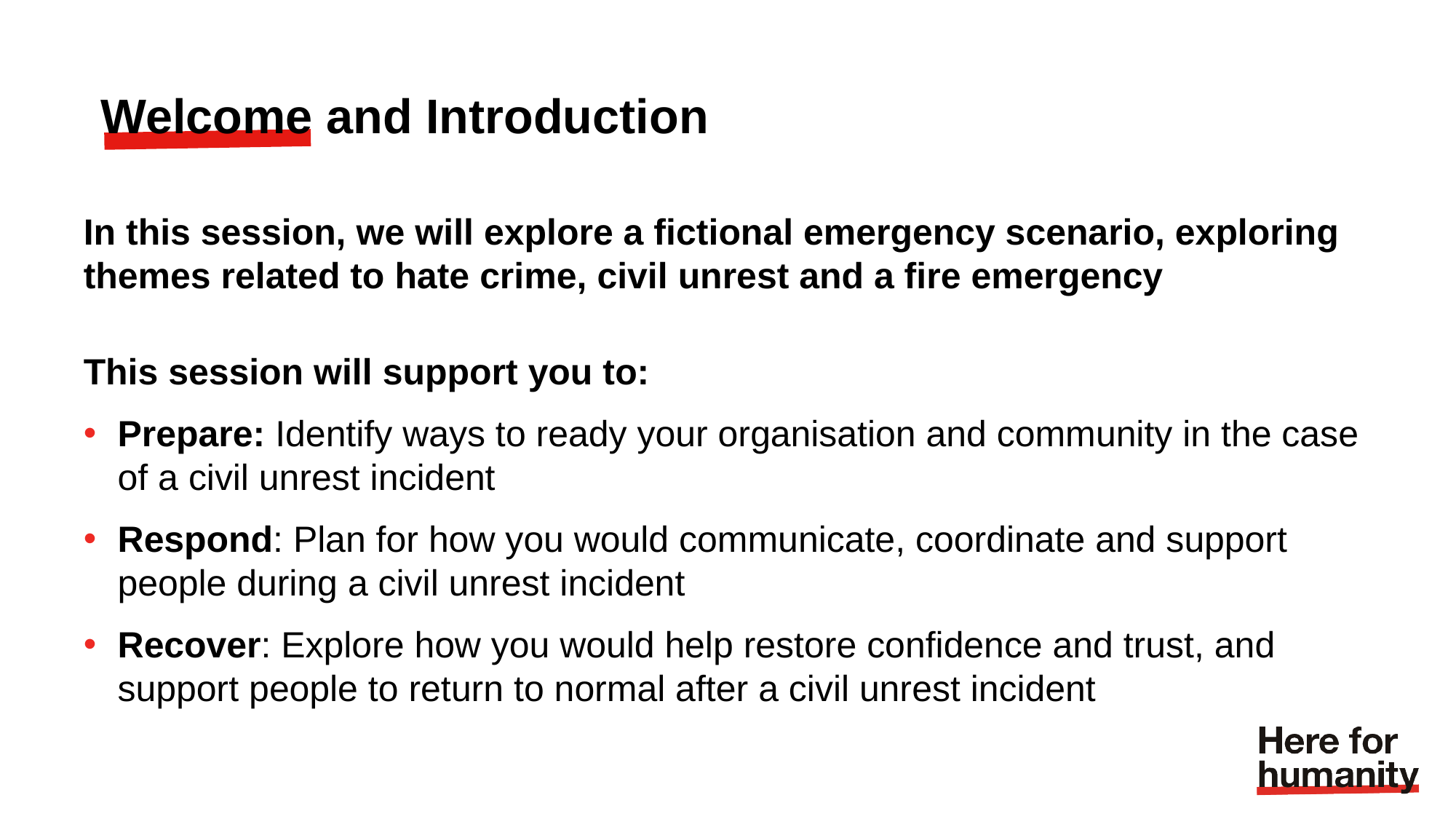

Welcome and Introduction
In this session, we will explore a fictional emergency scenario, exploring themes related to hate crime, civil unrest and a fire emergency

This session will support you to:
Prepare: Identify ways to ready your organisation and community in the case of a civil unrest incident
Respond: Plan for how you would communicate, coordinate and support people during a civil unrest incident
Recover: Explore how you would help restore confidence and trust, and support people to return to normal after a civil unrest incident